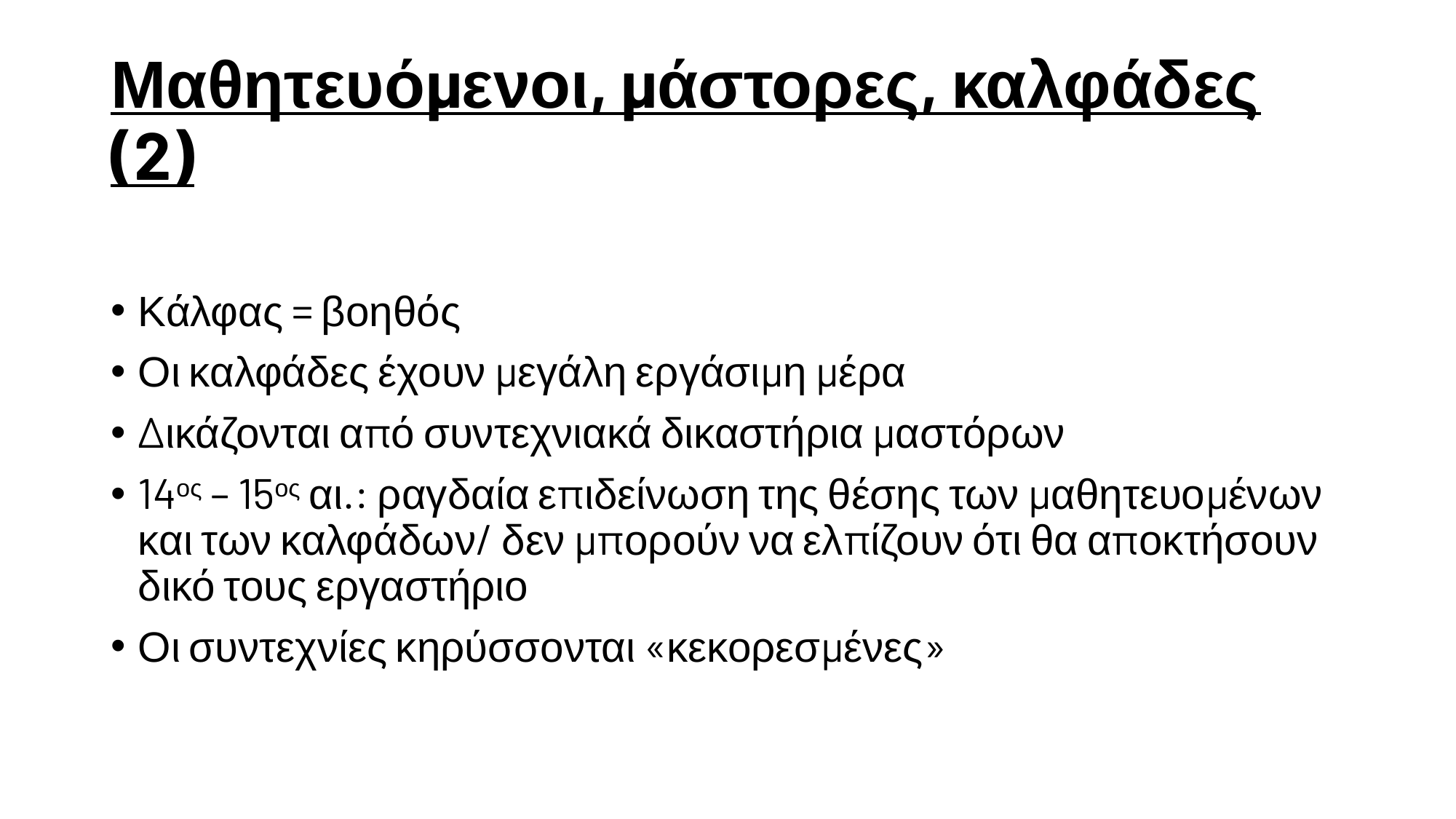

# Μαθητευόμενοι, μάστορες, καλφάδες (2)

Κάλφας = βοηθός
Οι καλφάδες έχουν μεγάλη εργάσιμη μέρα
Δικάζονται από συντεχνιακά δικαστήρια μαστόρων
14ος – 15ος αι.: ραγδαία επιδείνωση της θέσης των μαθητευομένων και των καλφάδων/ δεν μπορούν να ελπίζουν ότι θα αποκτήσουν δικό τους εργαστήριο
Οι συντεχνίες κηρύσσονται «κεκορεσμένες»